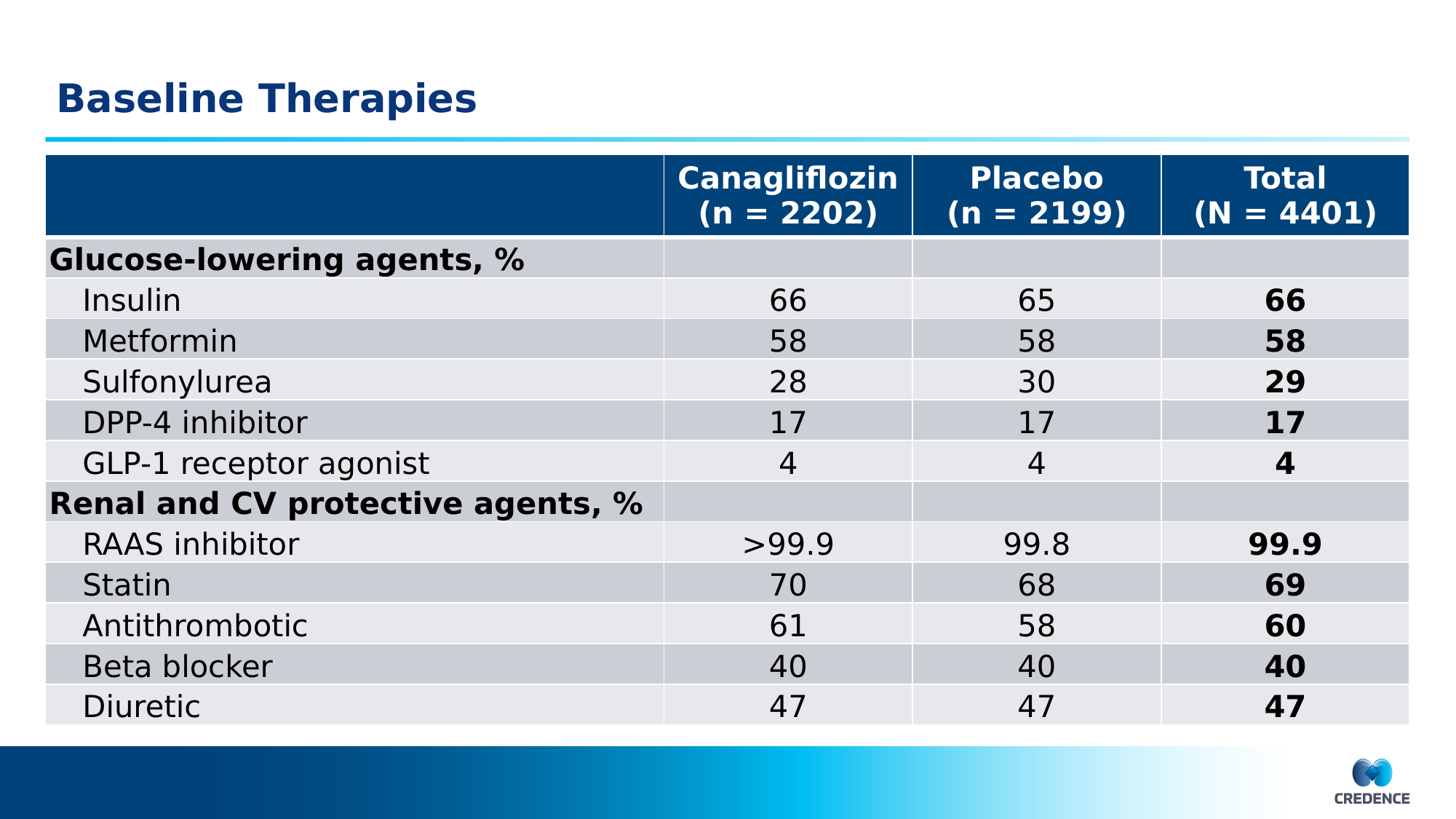

# Baseline Therapies
|  | Canagliflozin (n = 2202) | Placebo (n = 2199) | Total (N = 4401) |
| --- | --- | --- | --- |
| Glucose-lowering agents, % |  |  |  |
| Insulin | 66 | 65 | 66 |
| Metformin | 58 | 58 | 58 |
| Sulfonylurea | 28 | 30 | 29 |
| DPP-4 inhibitor | 17 | 17 | 17 |
| GLP-1 receptor agonist | 4 | 4 | 4 |
| Renal and CV protective agents, % |  |  |  |
| RAAS inhibitor | >99.9 | 99.8 | 99.9 |
| Statin | 70 | 68 | 69 |
| Antithrombotic | 61 | 58 | 60 |
| Beta blocker | 40 | 40 | 40 |
| Diuretic | 47 | 47 | 47 |